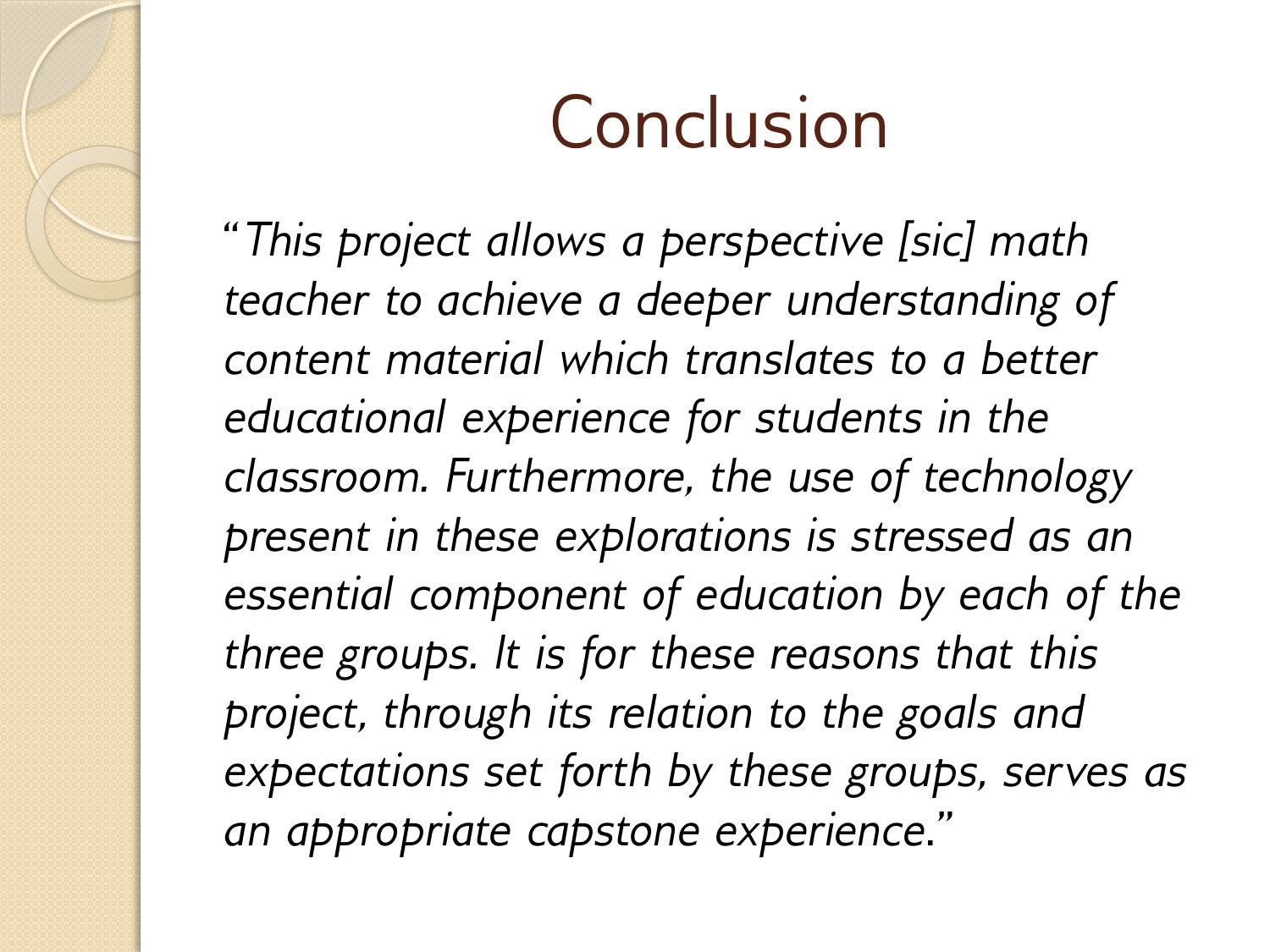

# Conclusion
“This project allows a perspective [sic] math teacher to achieve a deeper understanding of content material which translates to a better educational experience for students in the classroom. Furthermore, the use of technology present in these explorations is stressed as an essential component of education by each of the three groups. It is for these reasons that this project, through its relation to the goals and expectations set forth by these groups, serves as an appropriate capstone experience.”